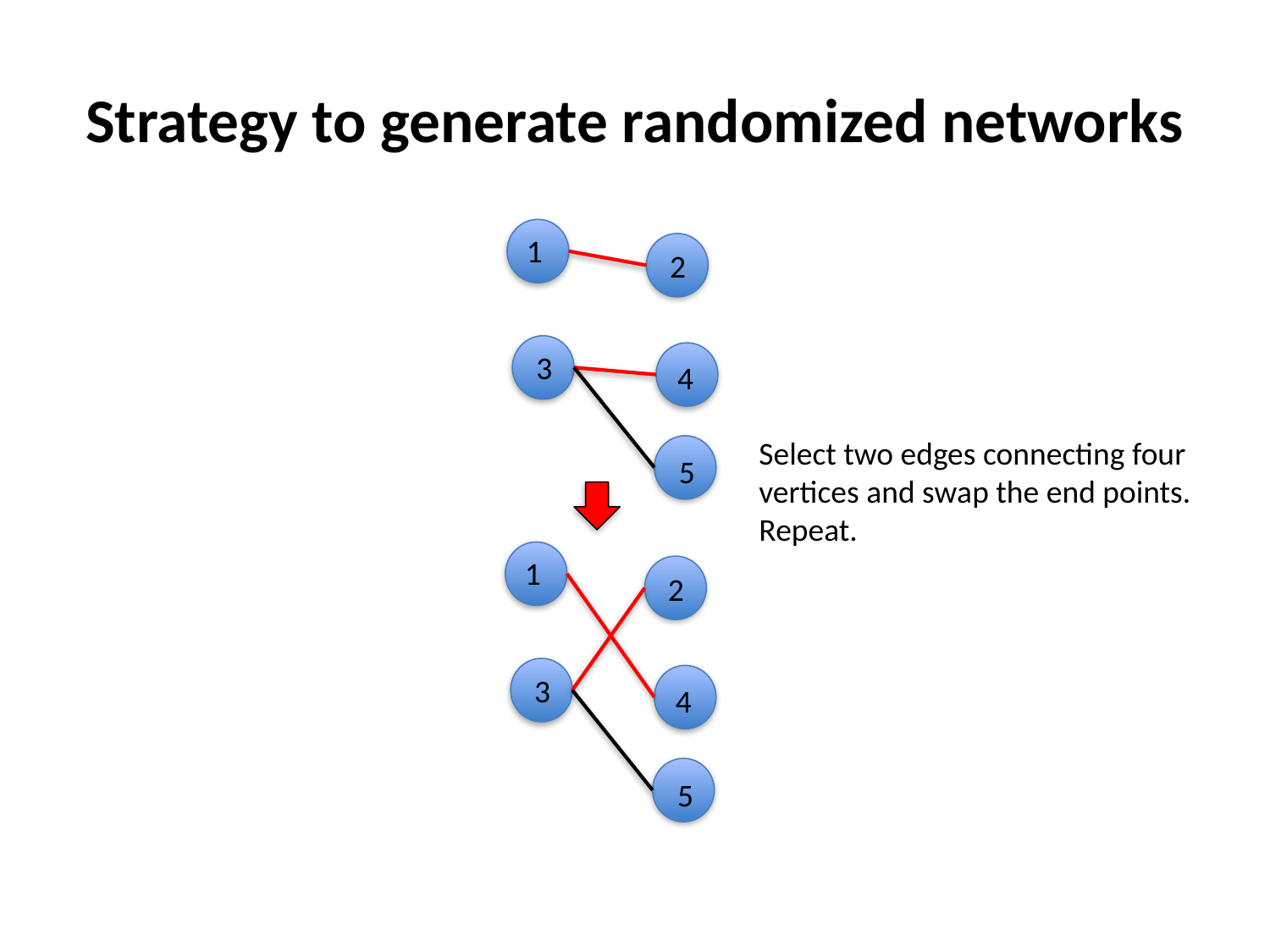

# Strategy to generate randomized networks

1

2

3

4
Select two edges connecting four vertices and swap the end points.
Repeat.

5

1

2

3

4

5